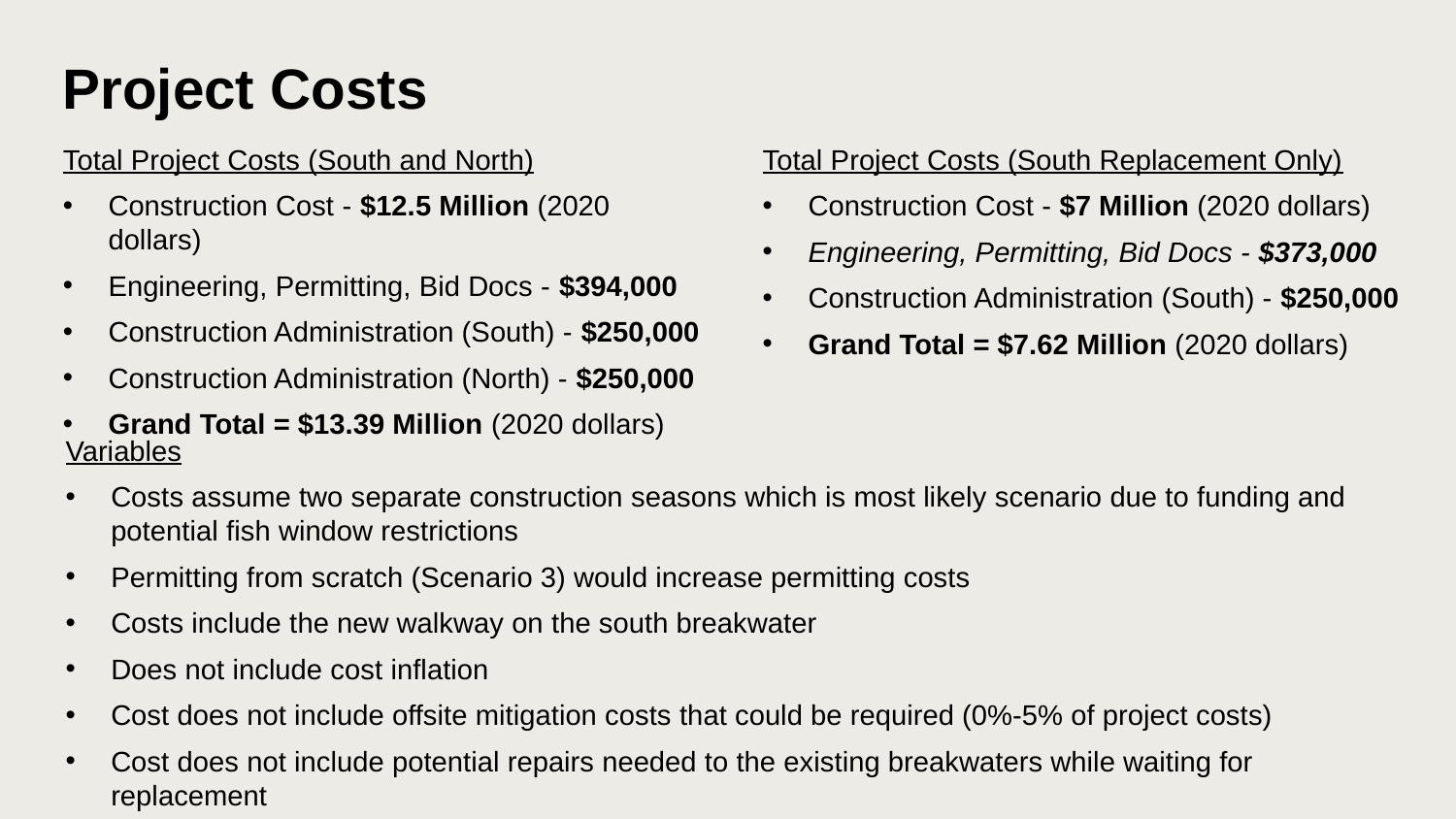

# Project Costs
Total Project Costs (South and North)
Construction Cost - $12.5 Million (2020 dollars)
Engineering, Permitting, Bid Docs - $394,000
Construction Administration (South) - $250,000
Construction Administration (North) - $250,000
Grand Total = $13.39 Million (2020 dollars)

Total Project Costs (South Replacement Only)
Construction Cost - $7 Million (2020 dollars)
Engineering, Permitting, Bid Docs - $373,000
Construction Administration (South) - $250,000
Grand Total = $7.62 Million (2020 dollars)

Variables
Costs assume two separate construction seasons which is most likely scenario due to funding and potential fish window restrictions
Permitting from scratch (Scenario 3) would increase permitting costs
Costs include the new walkway on the south breakwater
Does not include cost inflation
Cost does not include offsite mitigation costs that could be required (0%-5% of project costs)
Cost does not include potential repairs needed to the existing breakwaters while waiting for replacement